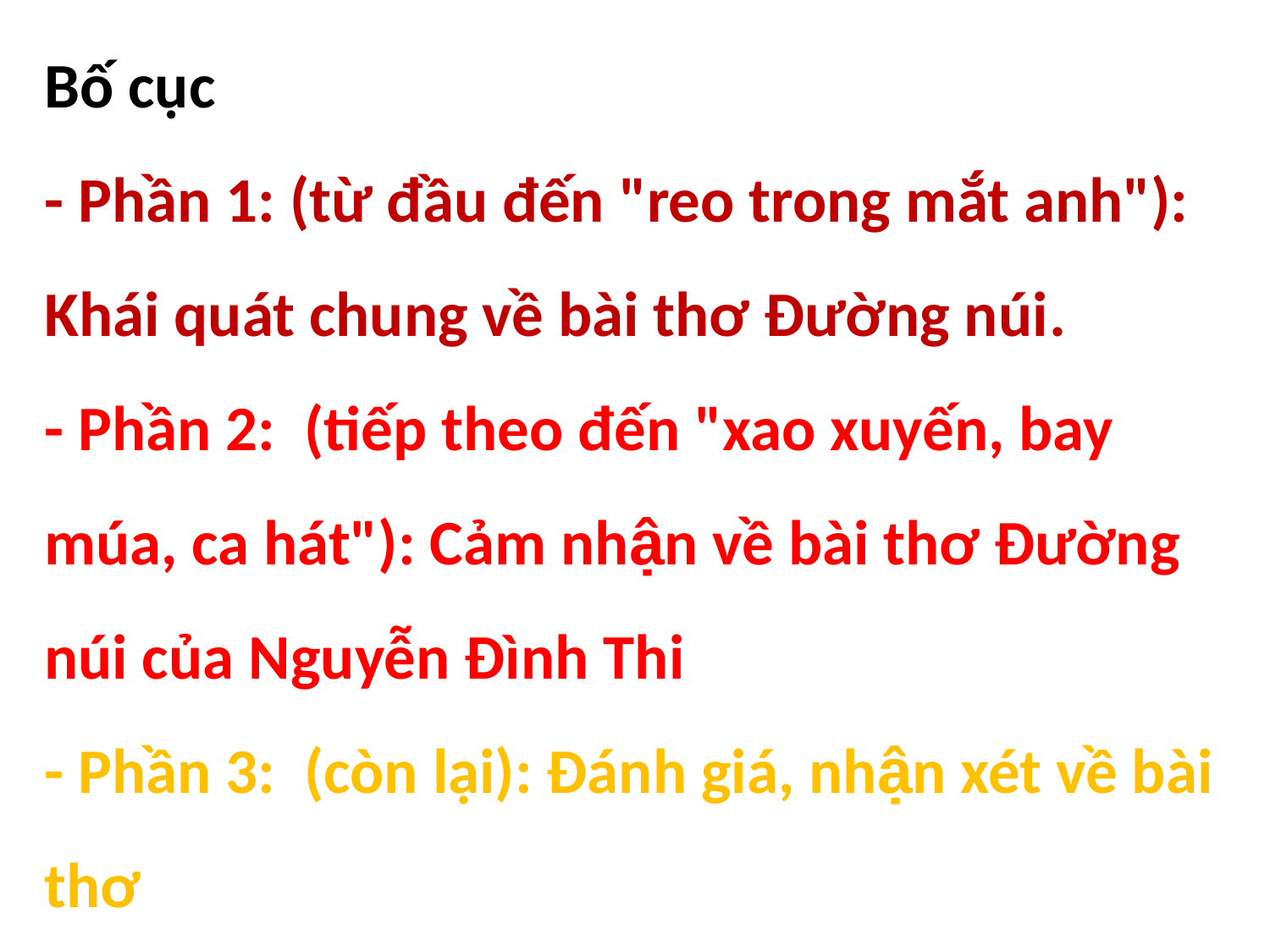

Bố cục
- Phần 1: (từ đầu đến "reo trong mắt anh"): Khái quát chung về bài thơ Đường núi.
- Phần 2:  (tiếp theo đến "xao xuyến, bay múa, ca hát"): Cảm nhận về bài thơ Đường núi của Nguyễn Đình Thi
- Phần 3:  (còn lại): Đánh giá, nhận xét về bài thơ